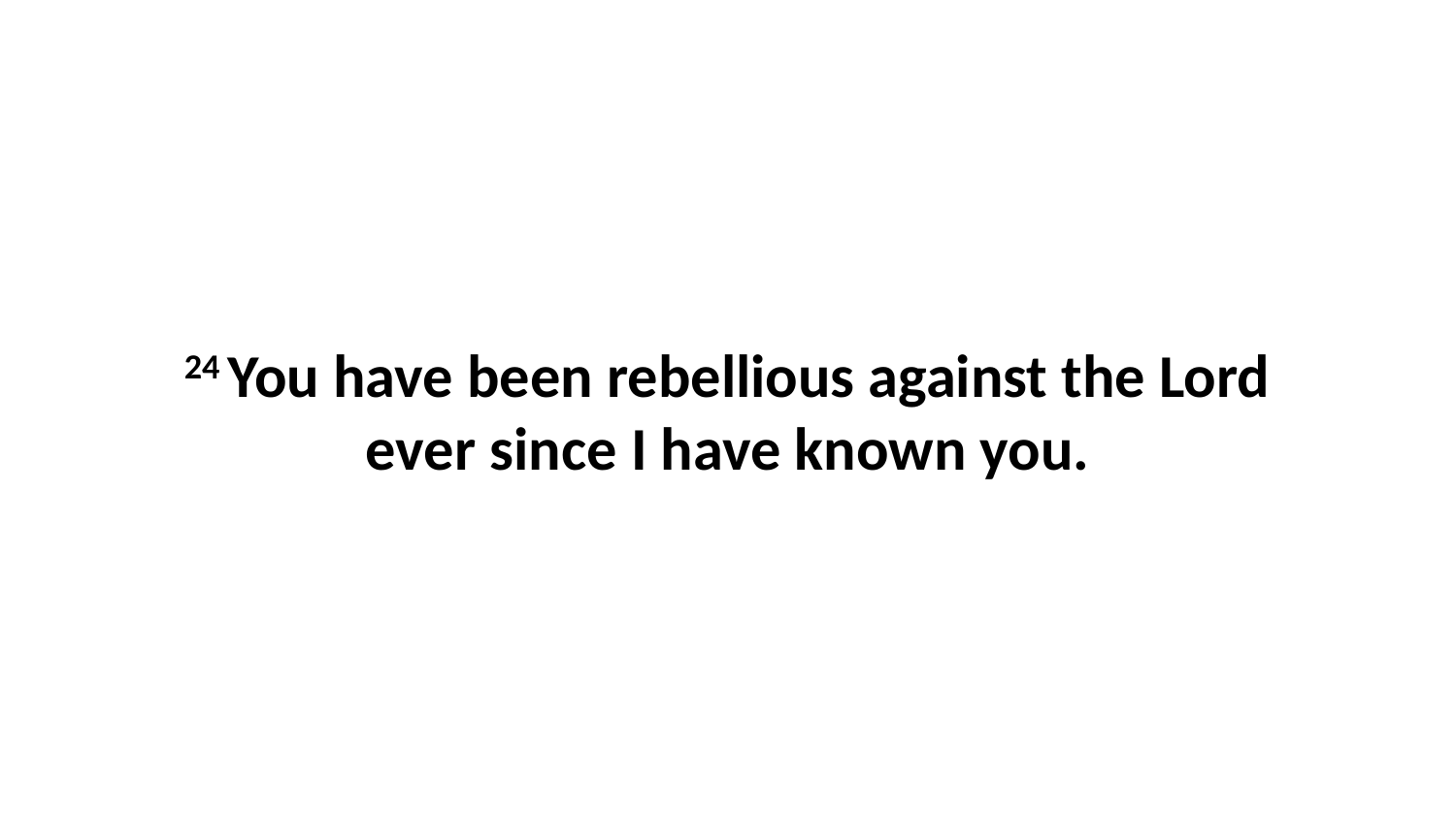

24 You have been rebellious against the Lord ever since I have known you.